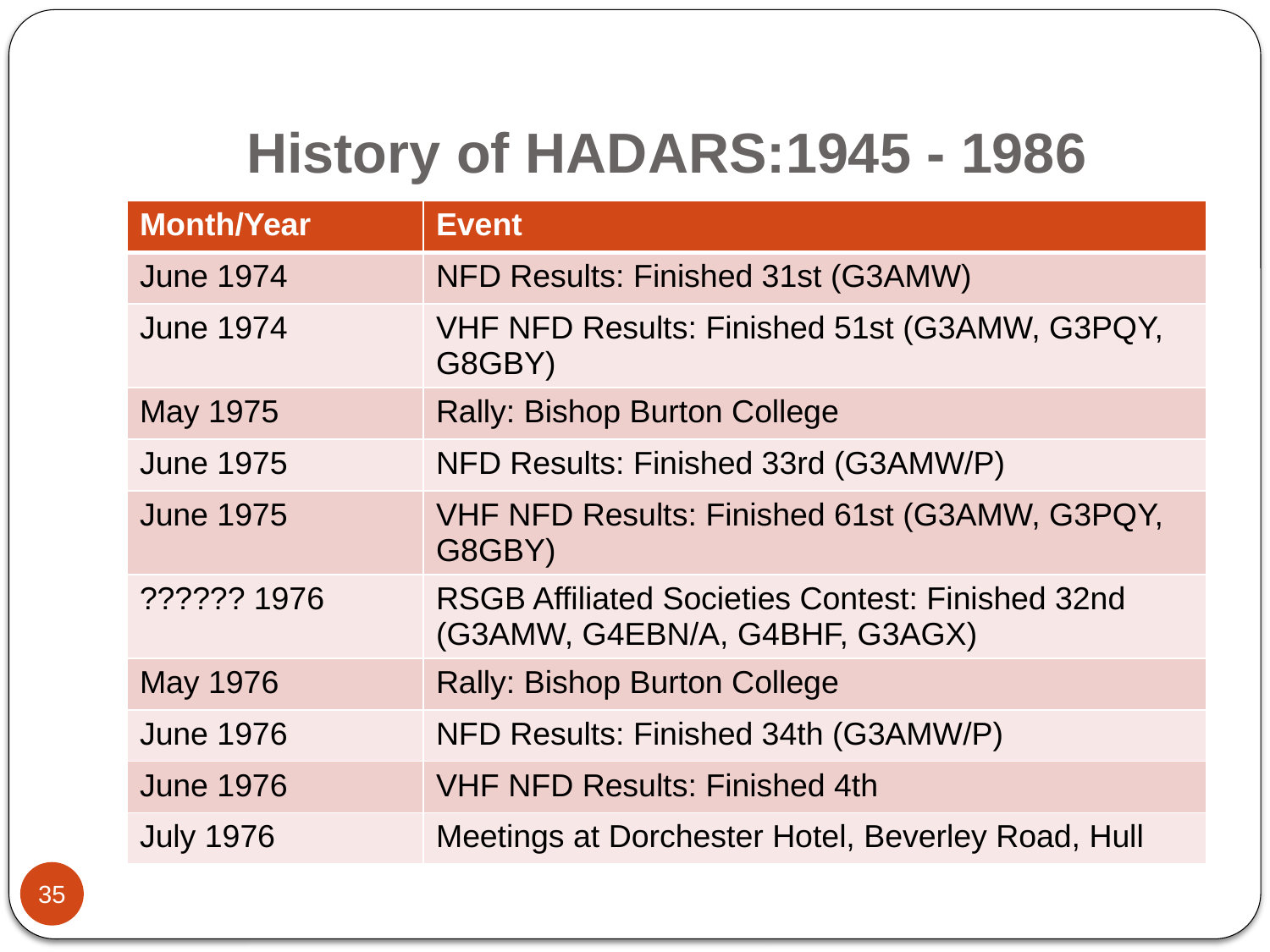

# History of HADARS:1945 - 1986
| Month/Year | Event |
| --- | --- |
| June 1974 | NFD Results: Finished 31st (G3AMW) |
| June 1974 | VHF NFD Results: Finished 51st (G3AMW, G3PQY, G8GBY) |
| May 1975 | Rally: Bishop Burton College |
| June 1975 | NFD Results: Finished 33rd (G3AMW/P) |
| June 1975 | VHF NFD Results: Finished 61st (G3AMW, G3PQY, G8GBY) |
| ?????? 1976 | RSGB Affiliated Societies Contest: Finished 32nd (G3AMW, G4EBN/A, G4BHF, G3AGX) |
| May 1976 | Rally: Bishop Burton College |
| June 1976 | NFD Results: Finished 34th (G3AMW/P) |
| June 1976 | VHF NFD Results: Finished 4th |
| July 1976 | Meetings at Dorchester Hotel, Beverley Road, Hull |
35